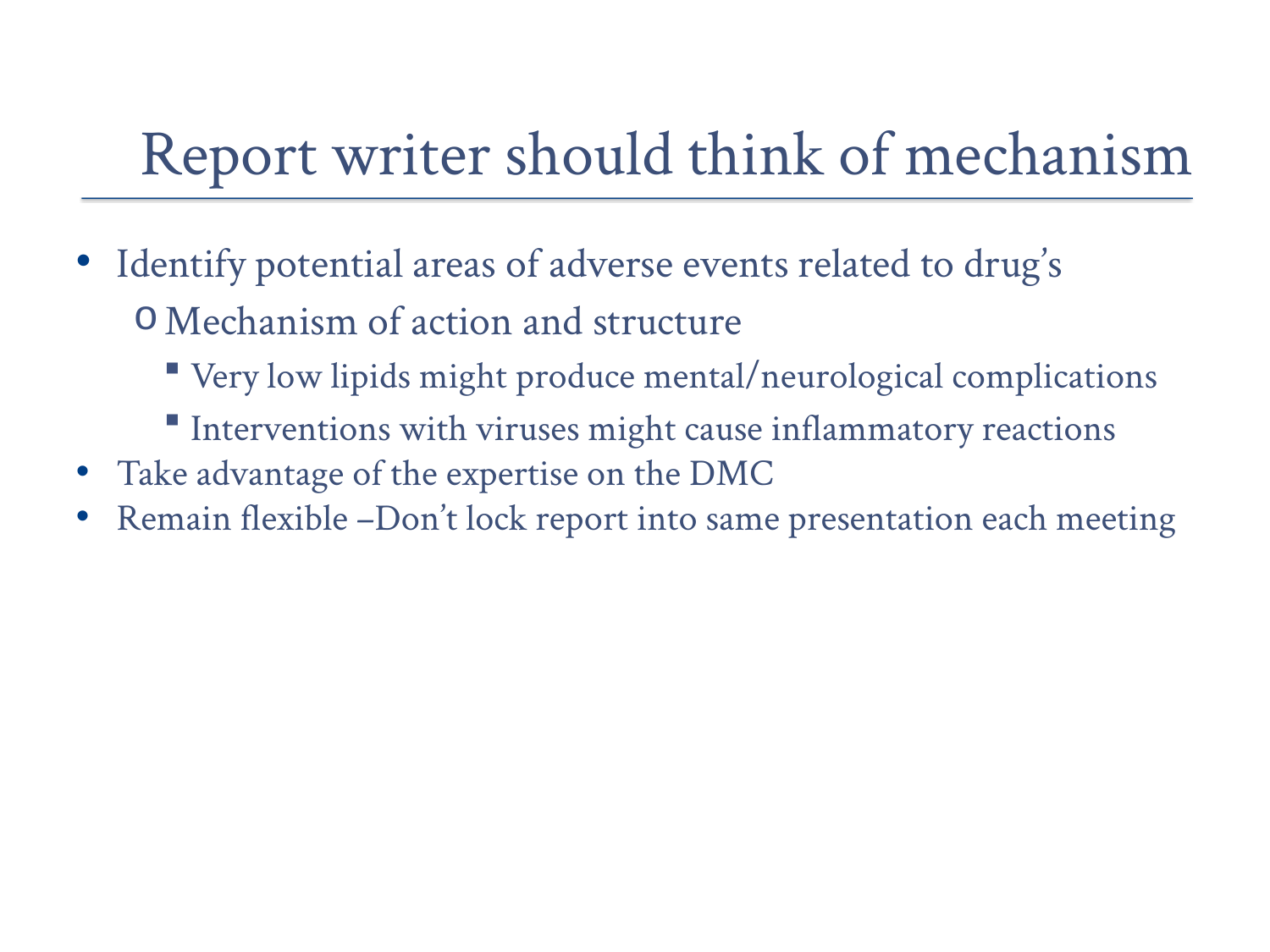

# Report writer should think of mechanism
Identify potential areas of adverse events related to drug’s
Mechanism of action and structure
Very low lipids might produce mental/neurological complications
Interventions with viruses might cause inflammatory reactions
Take advantage of the expertise on the DMC
Remain flexible –Don’t lock report into same presentation each meeting